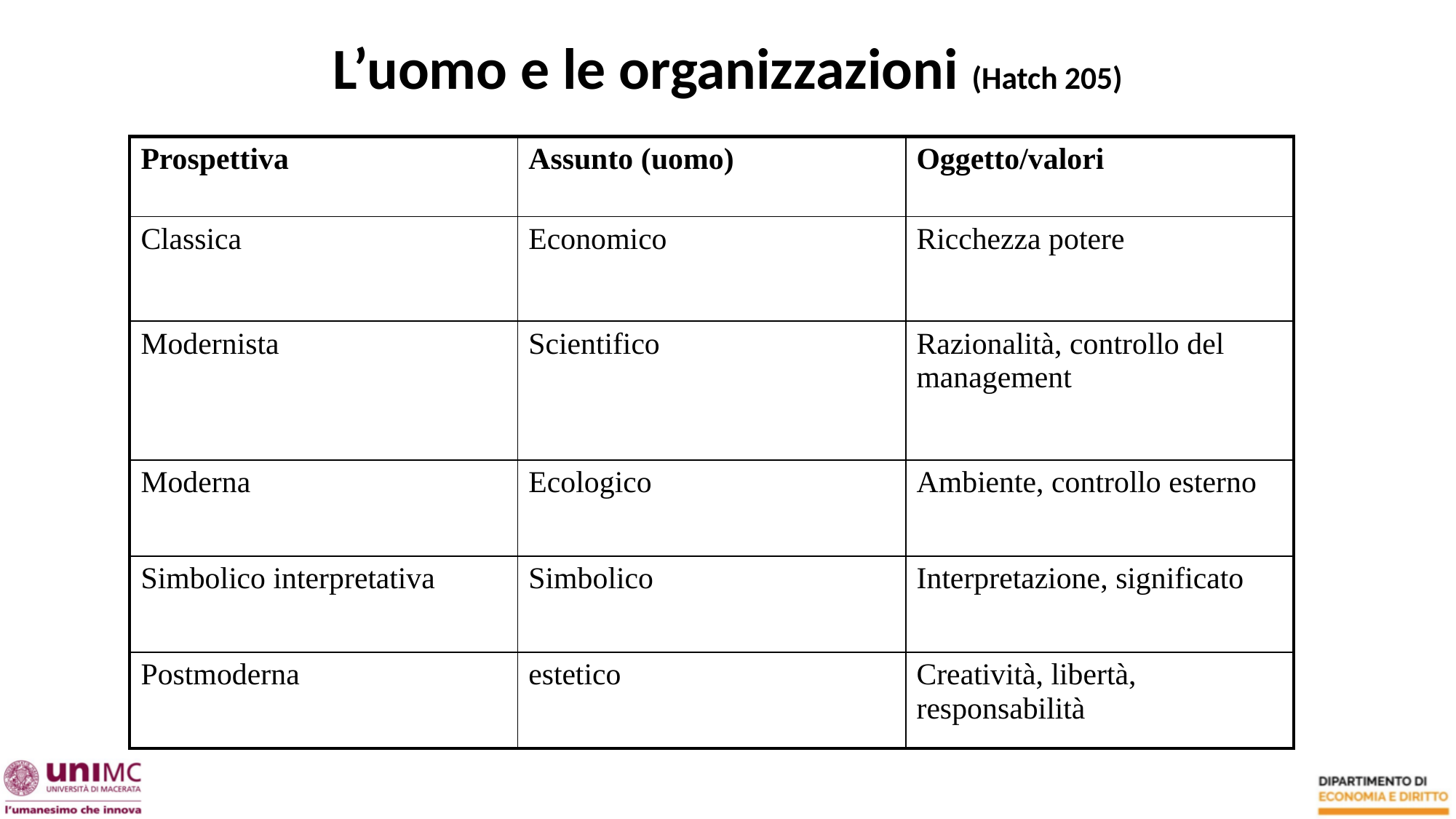

# L’uomo e le organizzazioni (Hatch 205)
| Prospettiva | Assunto (uomo) | Oggetto/valori |
| --- | --- | --- |
| Classica | Economico | Ricchezza potere |
| Modernista | Scientifico | Razionalità, controllo del management |
| Moderna | Ecologico | Ambiente, controllo esterno |
| Simbolico interpretativa | Simbolico | Interpretazione, significato |
| Postmoderna | estetico | Creatività, libertà, responsabilità |